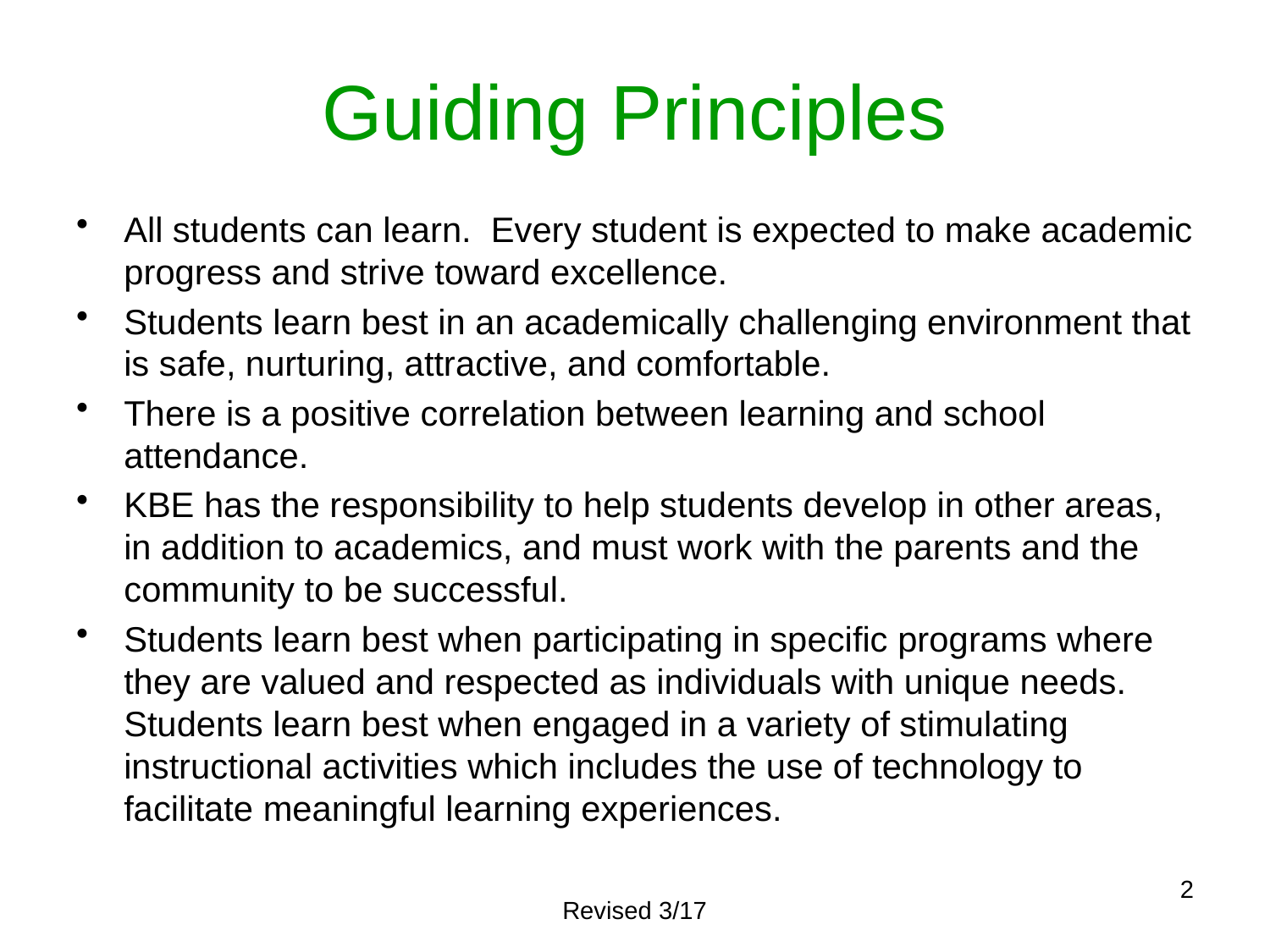

# Guiding Principles
All students can learn.  Every student is expected to make academic progress and strive toward excellence.
Students learn best in an academically challenging environment that is safe, nurturing, attractive, and comfortable.
There is a positive correlation between learning and school attendance.
KBE has the responsibility to help students develop in other areas, in addition to academics, and must work with the parents and the community to be successful.
Students learn best when participating in specific programs where they are valued and respected as individuals with unique needs. Students learn best when engaged in a variety of stimulating instructional activities which includes the use of technology to facilitate meaningful learning experiences.
2
Revised 3/17